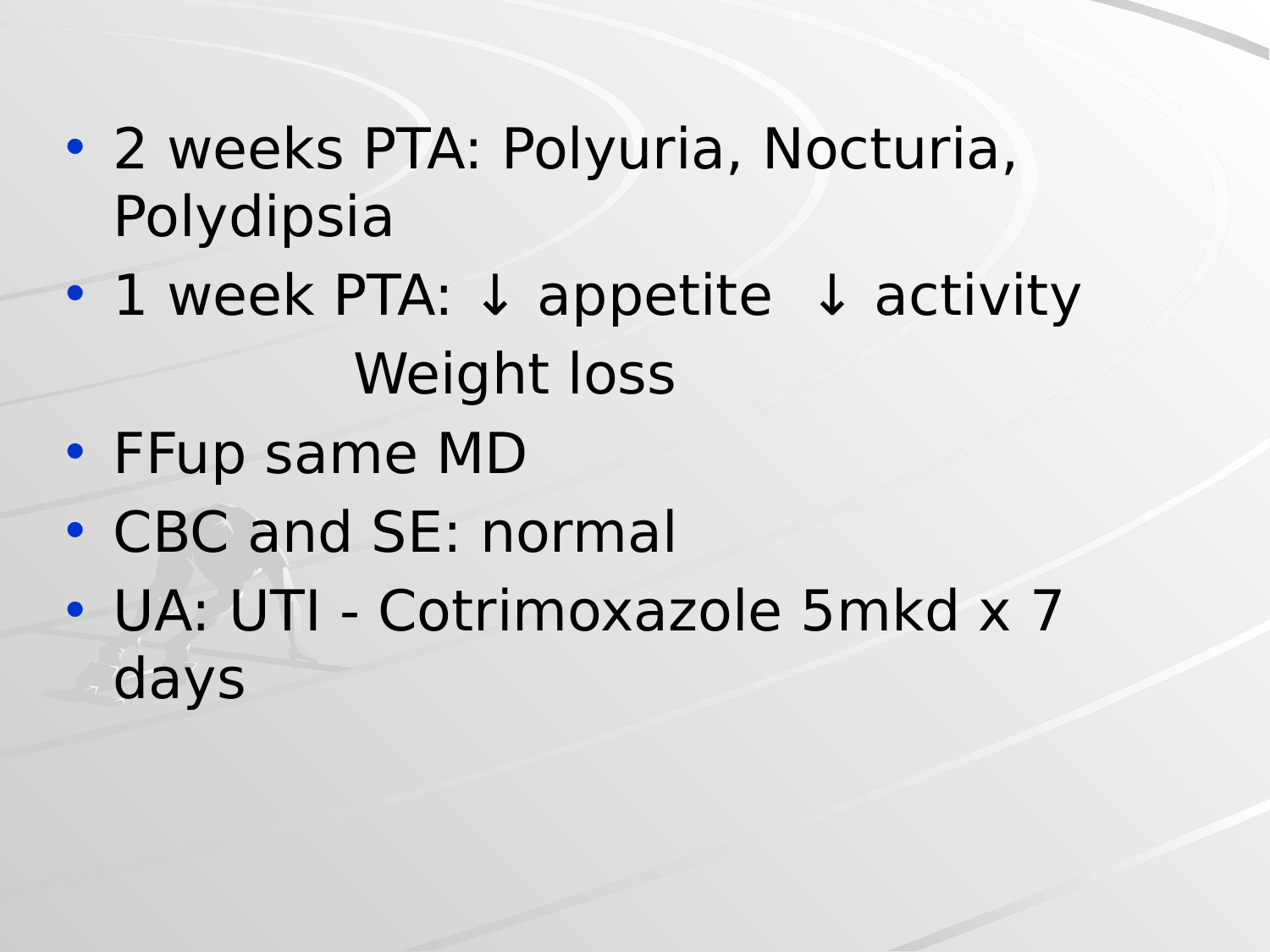

2 weeks PTA: Polyuria, Nocturia,  Polydipsia
1 week PTA: ↓ appetite  ↓ activity
                Weight loss
FFup same MD
CBC and SE: normal
UA: UTI - Cotrimoxazole 5mkd x 7 days